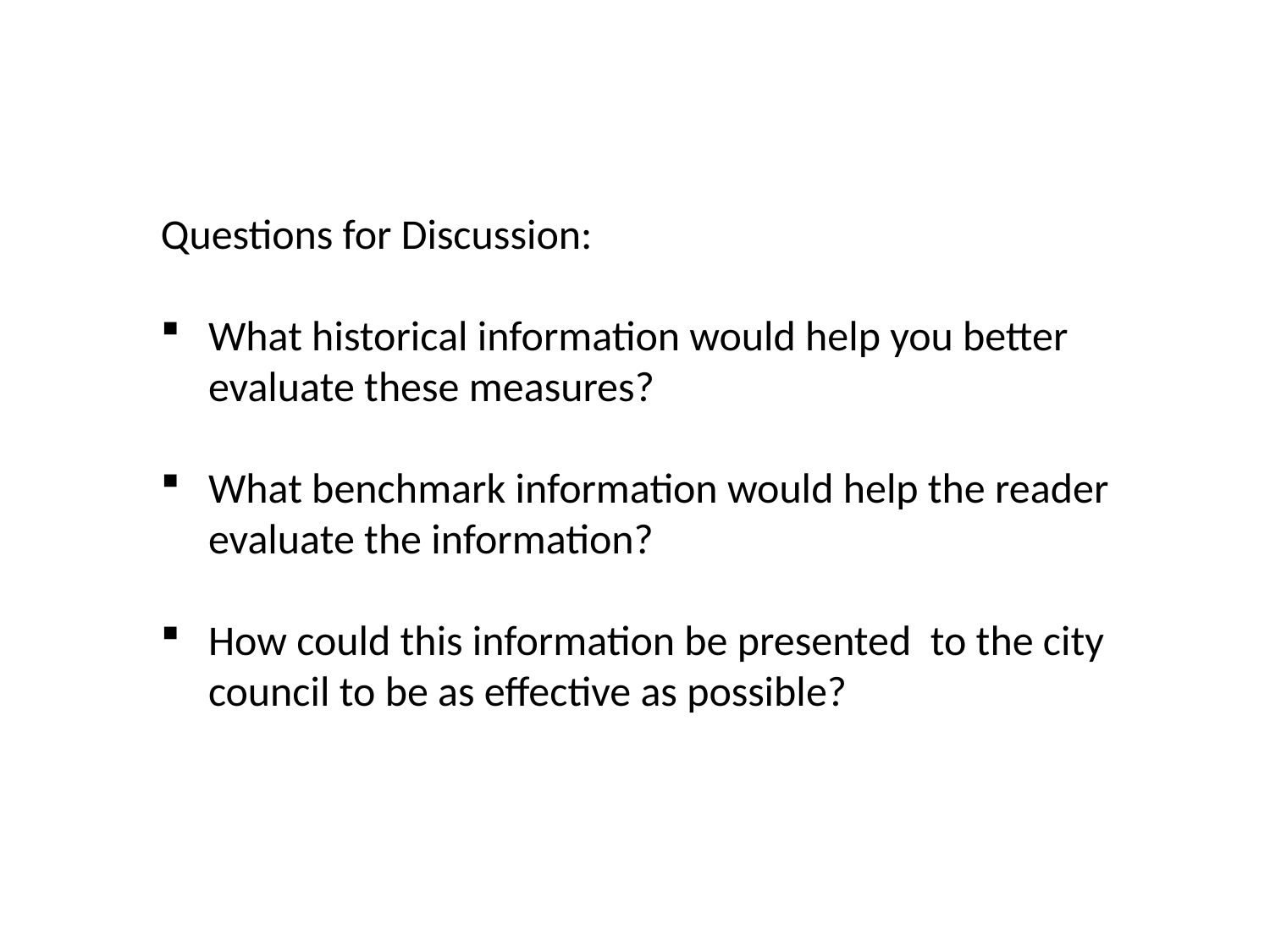

Questions for Discussion:

What historical information would help you better evaluate these measures?

What benchmark information would help the reader evaluate the information?

How could this information be presented  to the city council to be as effective as possible?